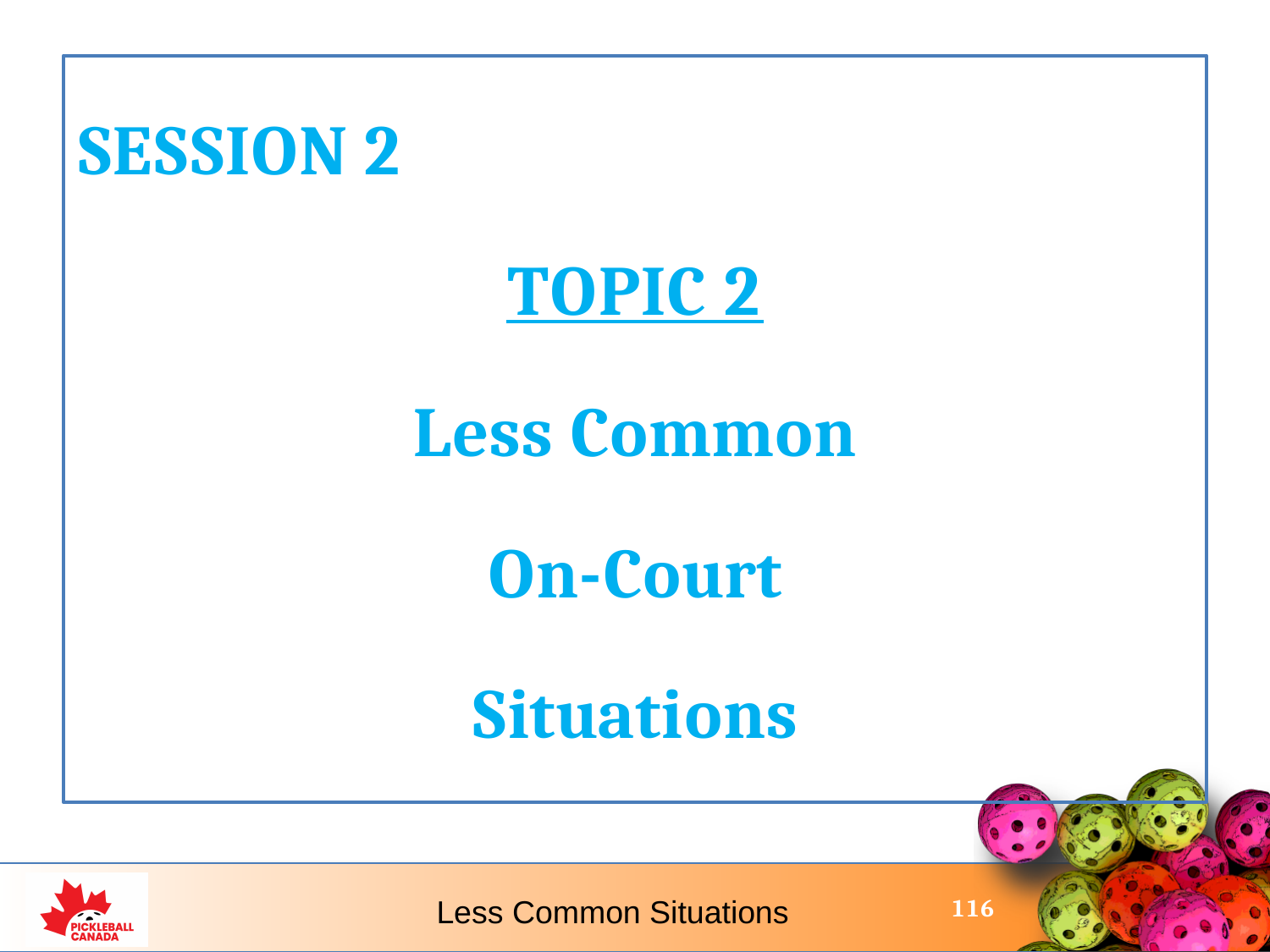

SESSION 2
TOPIC 2
Less Common
On-Court
Situations